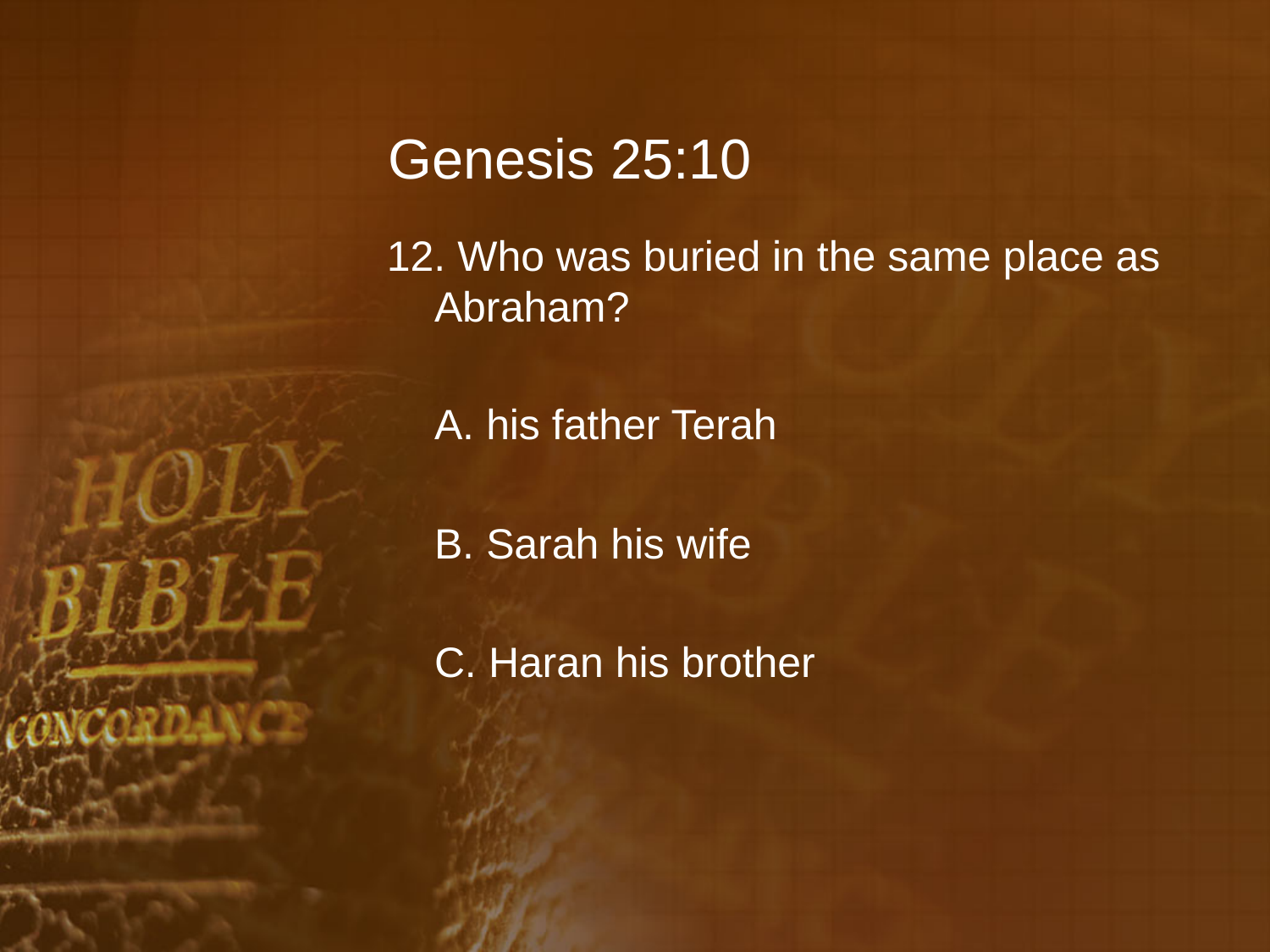

# Genesis 25:10
12. Who was buried in the same place as Abraham?

	A. his father Terah

	B. Sarah his wife

	C. Haran his brother